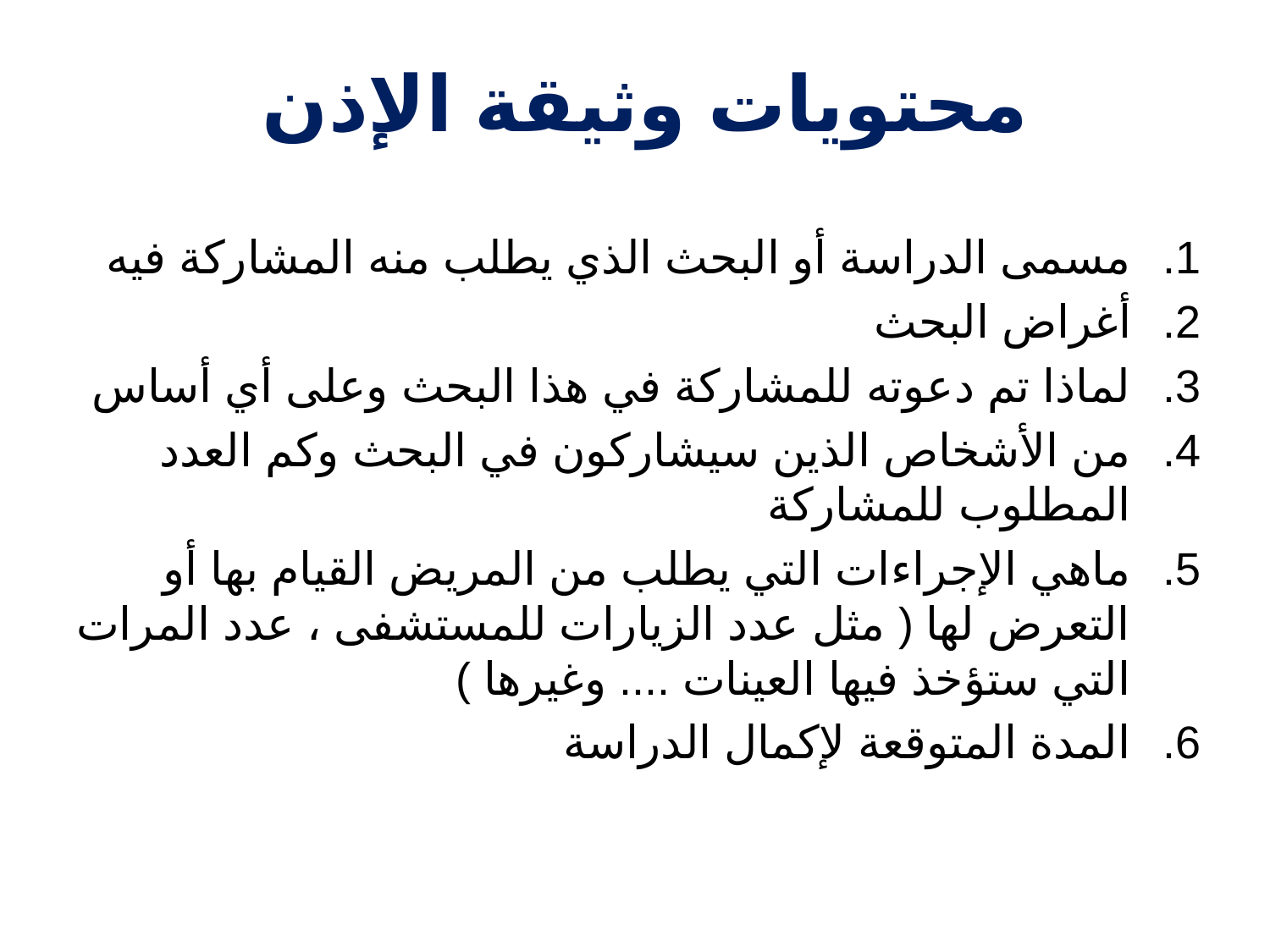

# محتويات وثيقة الإذن
مسمى الدراسة أو البحث الذي يطلب منه المشاركة فيه
أغراض البحث
لماذا تم دعوته للمشاركة في هذا البحث وعلى أي أساس
من الأشخاص الذين سيشاركون في البحث وكم العدد المطلوب للمشاركة
ماهي الإجراءات التي يطلب من المريض القيام بها أو التعرض لها ( مثل عدد الزيارات للمستشفى ، عدد المرات التي ستؤخذ فيها العينات .... وغيرها )
المدة المتوقعة لإكمال الدراسة